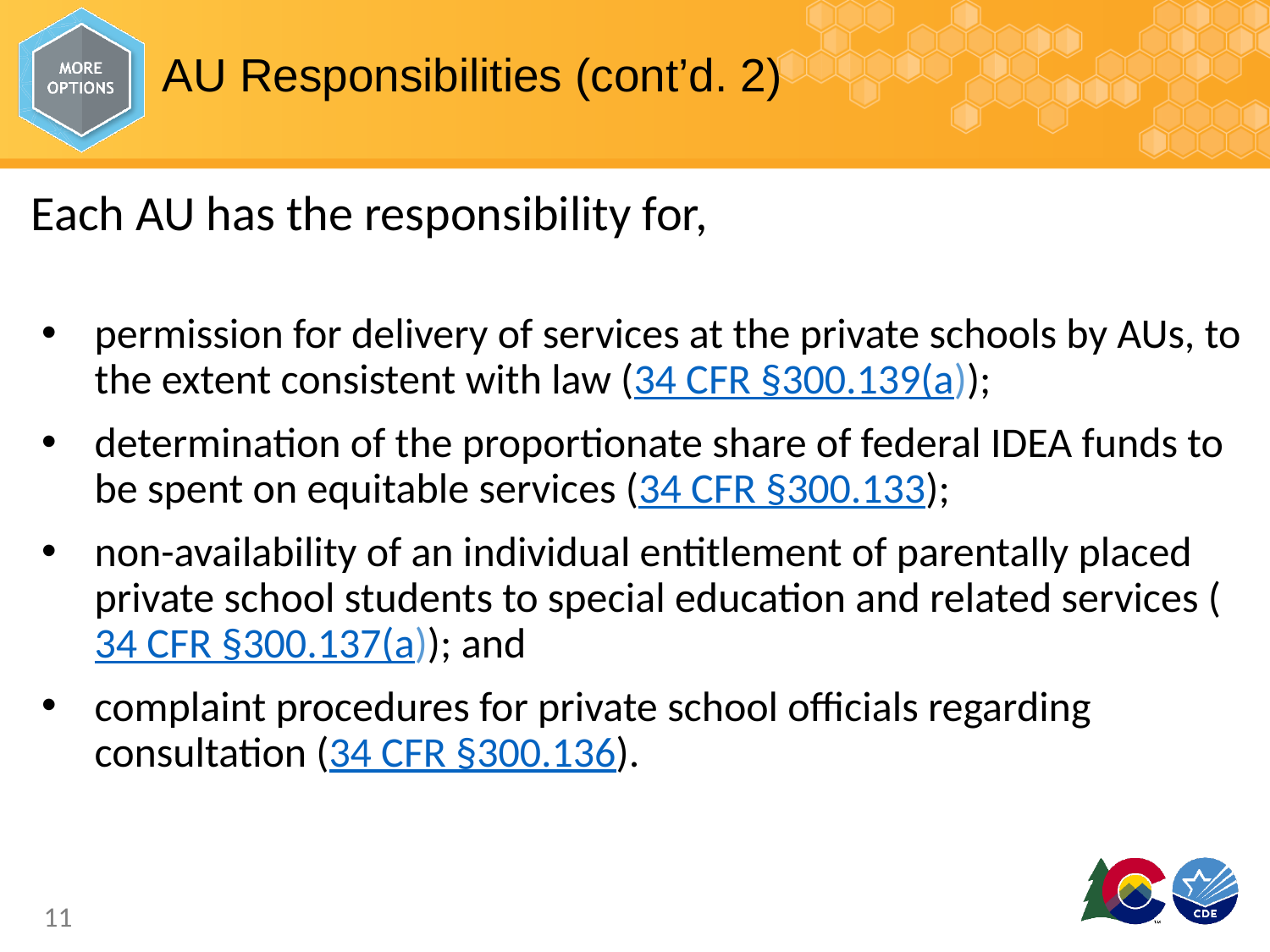

# AU Responsibilities (cont’d. 2)
Each AU has the responsibility for,

permission for delivery of services at the private schools by AUs, to the extent consistent with law (34 CFR §300.139(a));
determination of the proportionate share of federal IDEA funds to be spent on equitable services (34 CFR §300.133);
non-availability of an individual entitlement of parentally placed private school students to special education and related services (34 CFR §300.137(a)); and
complaint procedures for private school officials regarding consultation (34 CFR §300.136).
11